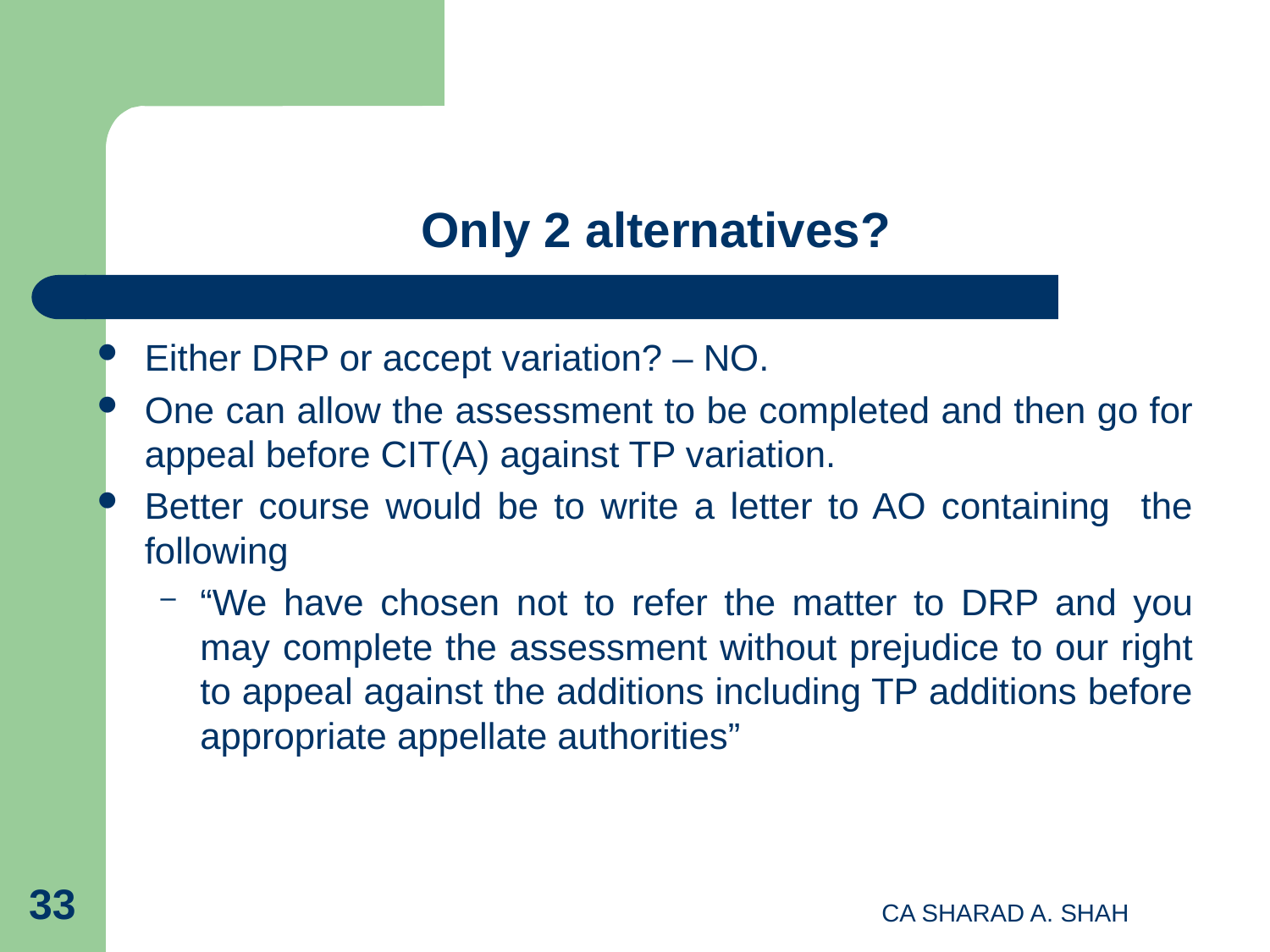

# Only 2 alternatives?
Either DRP or accept variation? – NO.
One can allow the assessment to be completed and then go for appeal before CIT(A) against TP variation.
Better course would be to write a letter to AO containing  the following
“We have chosen not to refer the matter to DRP and you may complete the assessment without prejudice to our right to appeal against the additions including TP additions before appropriate appellate authorities”
33
CA SHARAD A. SHAH